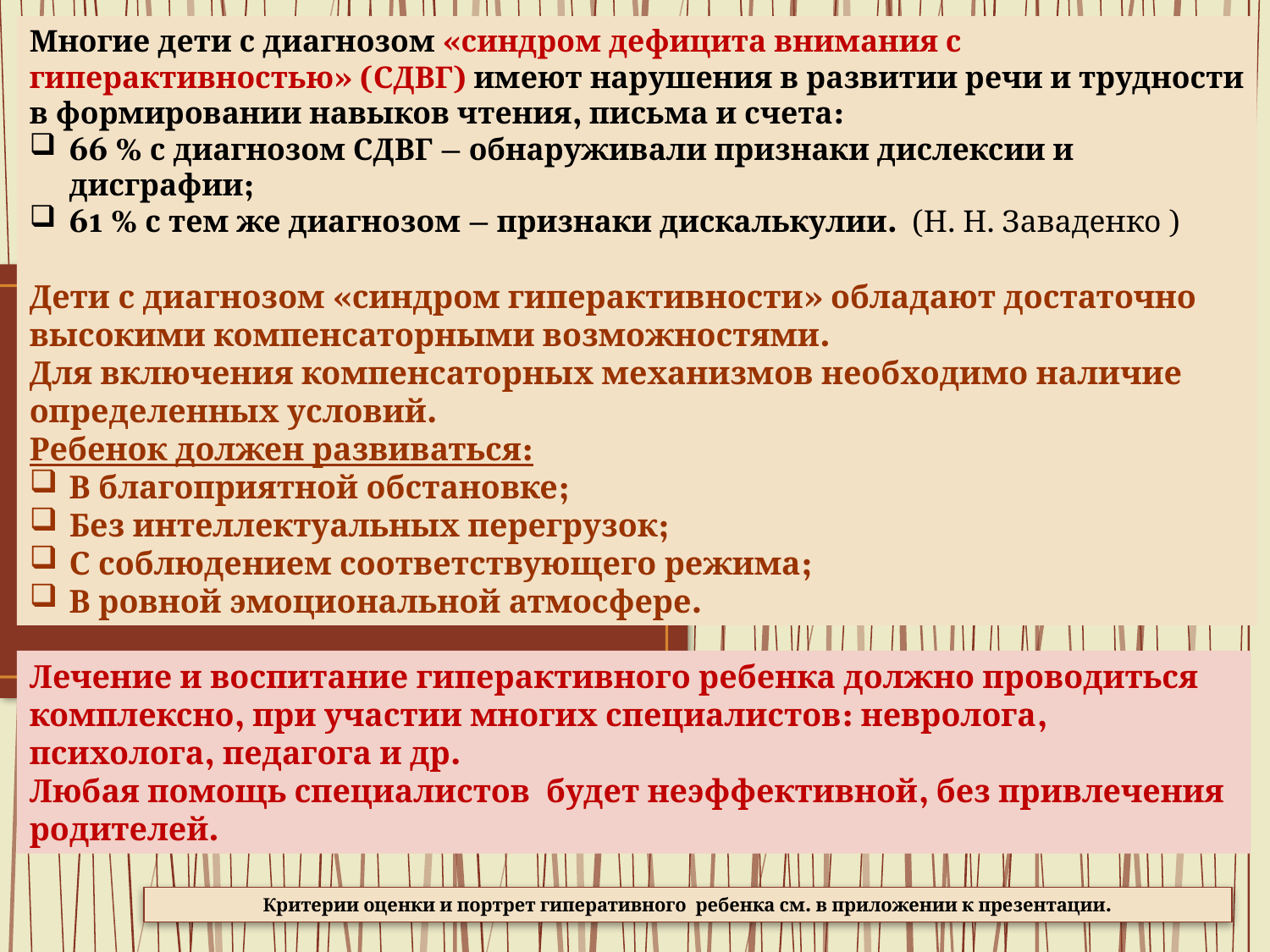

Многие дети с диагнозом «синдром дефицита внимания с гиперактивностью» (СДВГ) имеют нарушения в развитии речи и трудности в формировании навыков чтения, письма и счета:
66 % с диагнозом СДВГ – обнаруживали признаки дислексии и дисграфии;
61 % с тем же диагнозом – признаки дискалькулии.  (Н. Н. Заваденко )

Дети с диагнозом «синдром гиперактивности» обладают достаточно высокими компенсаторными возможностями.
Для включения компенсаторных механизмов необходимо наличие определенных условий.
Ребенок должен развиваться:
В благоприятной обстановке;
Без интеллектуальных перегрузок;
С соблюдением соответствующего режима;
В ровной эмоциональной атмосфере.
Лечение и воспитание гиперактивного ребенка должно проводиться комплексно, при участии многих специалистов: невролога, психолога, педагога и др.
Любая помощь специалистов  будет неэффективной, без привлечения родителей.
Критерии оценки и портрет гиперативного  ребенка см. в приложении к презентации.